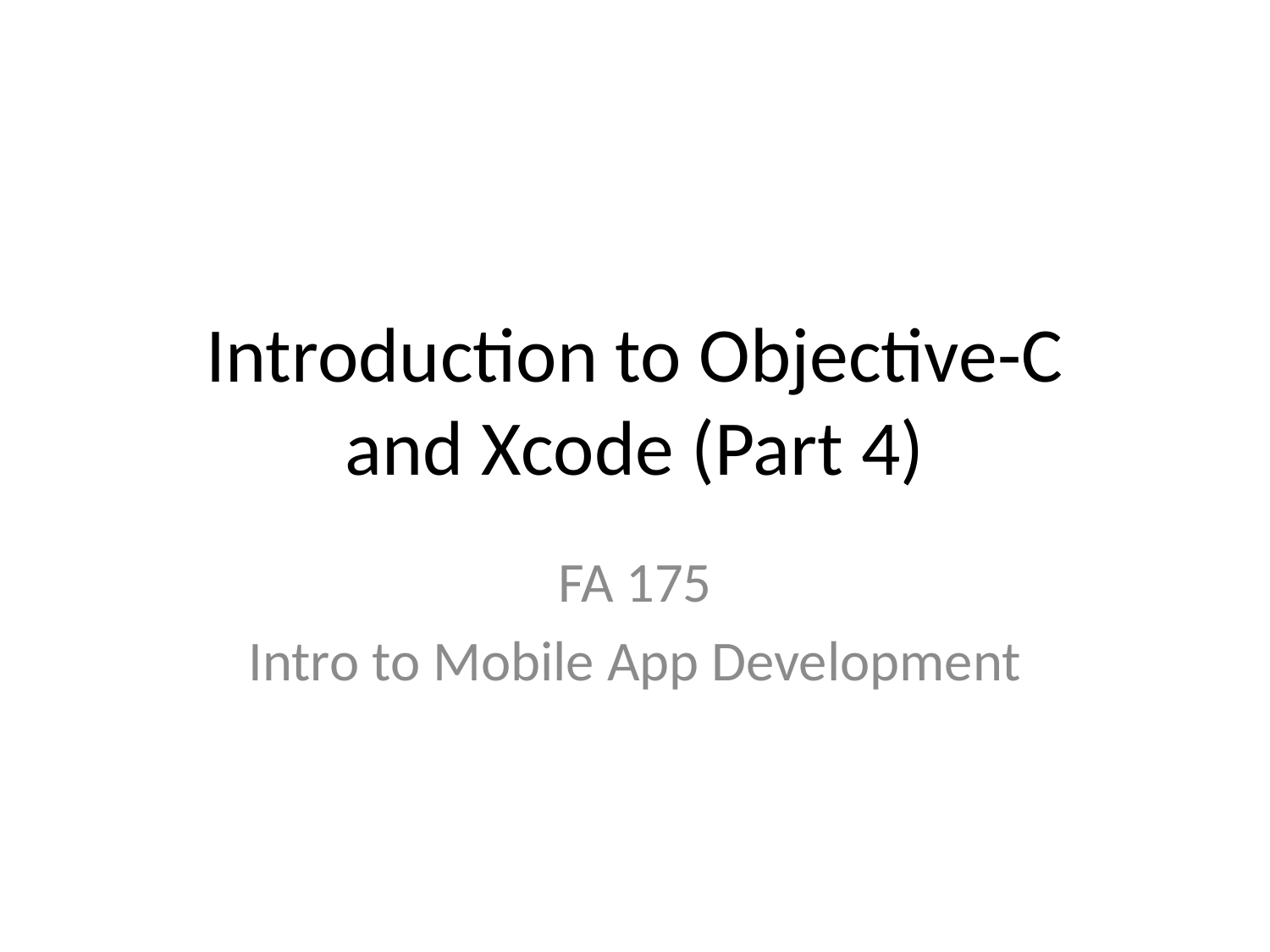

# Introduction to Objective-C and Xcode (Part 4)
FA 175
Intro to Mobile App Development